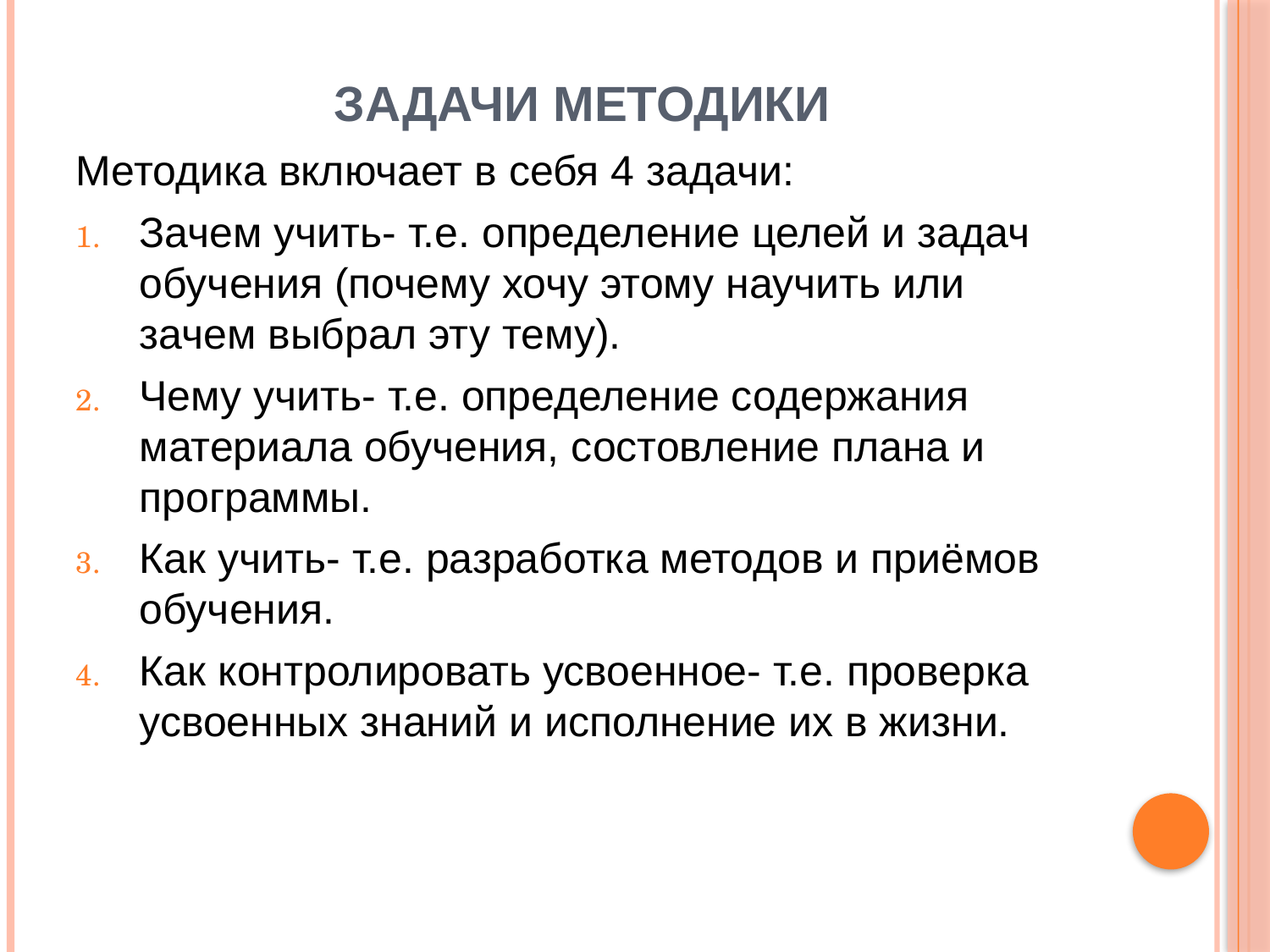

# Задачи методики
Методика включает в себя 4 задачи:
Зачем учить- т.е. определение целей и задач обучения (почему хочу этому научить или зачем выбрал эту тему).
Чему учить- т.е. определение содержания материала обучения, состовление плана и программы.
Как учить- т.е. разработка методов и приёмов обучения.
Как контролировать усвоенное- т.е. проверка усвоенных знаний и исполнение их в жизни.